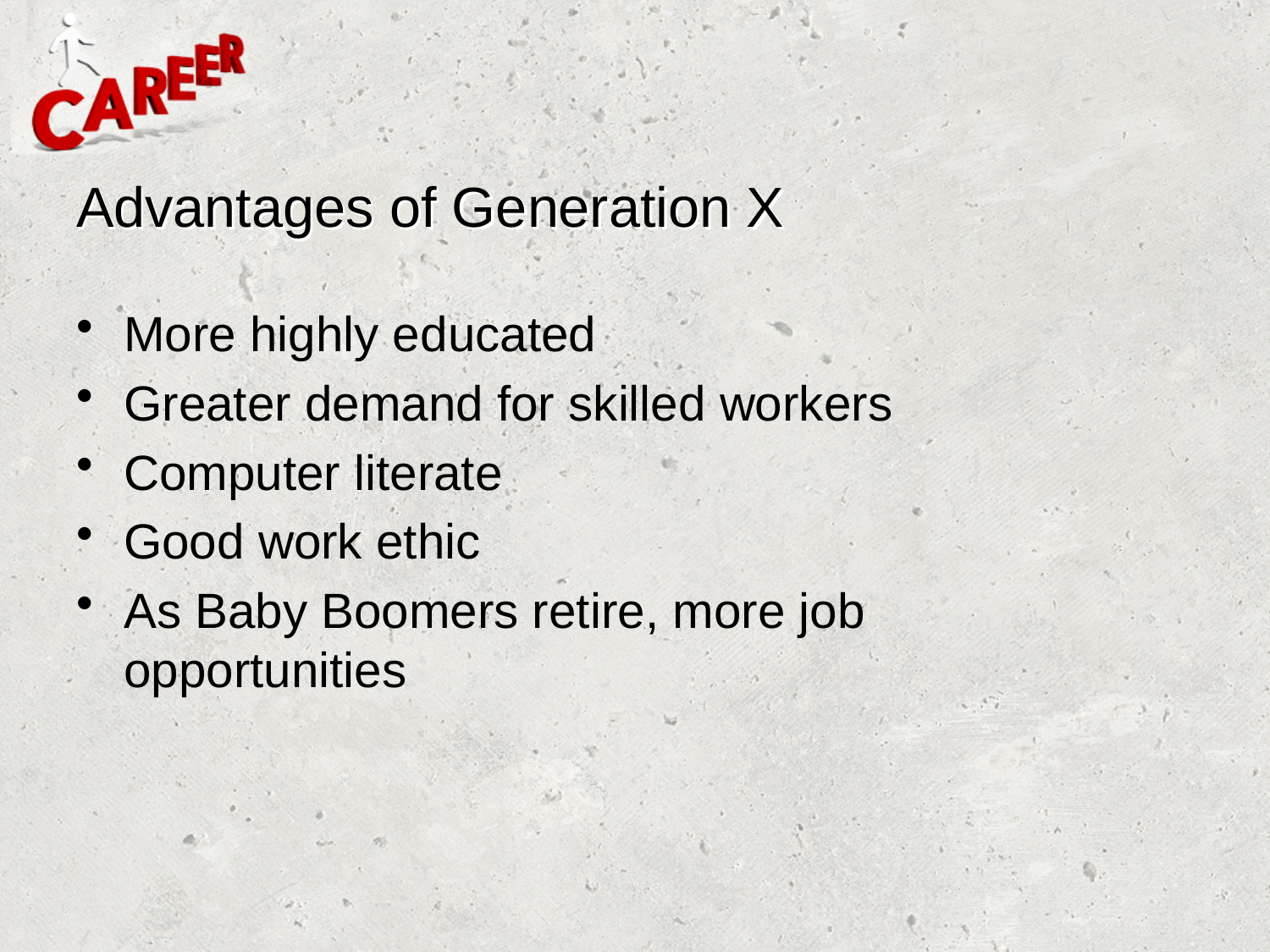

# Advantages of Generation X
More highly educated
Greater demand for skilled workers
Computer literate
Good work ethic
As Baby Boomers retire, more job opportunities